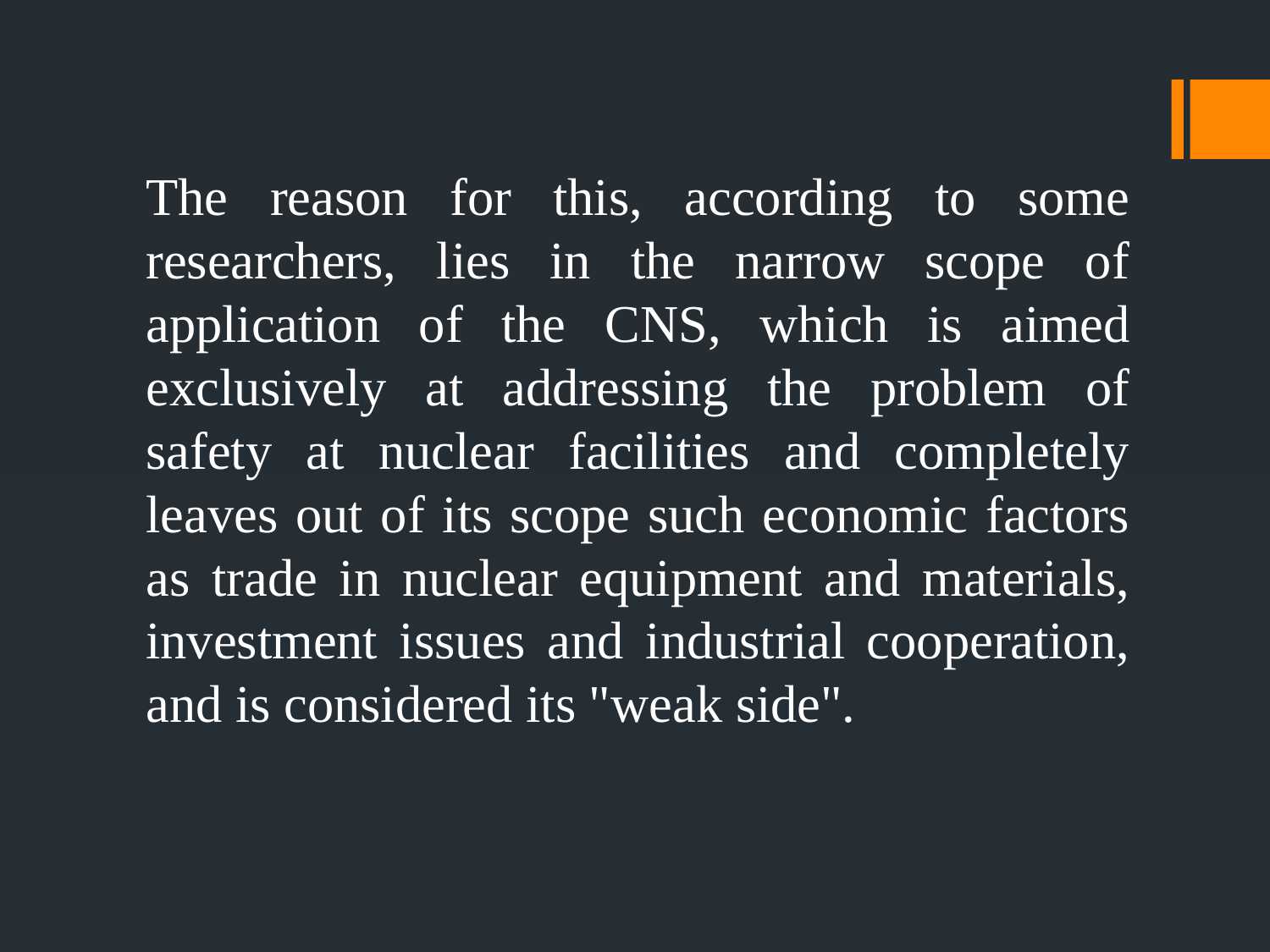

The reason for this, according to some researchers, lies in the narrow scope of application of the CNS, which is aimed exclusively at addressing the problem of safety at nuclear facilities and completely leaves out of its scope such economic factors as trade in nuclear equipment and materials, investment issues and industrial cooperation, and is considered its "weak side".